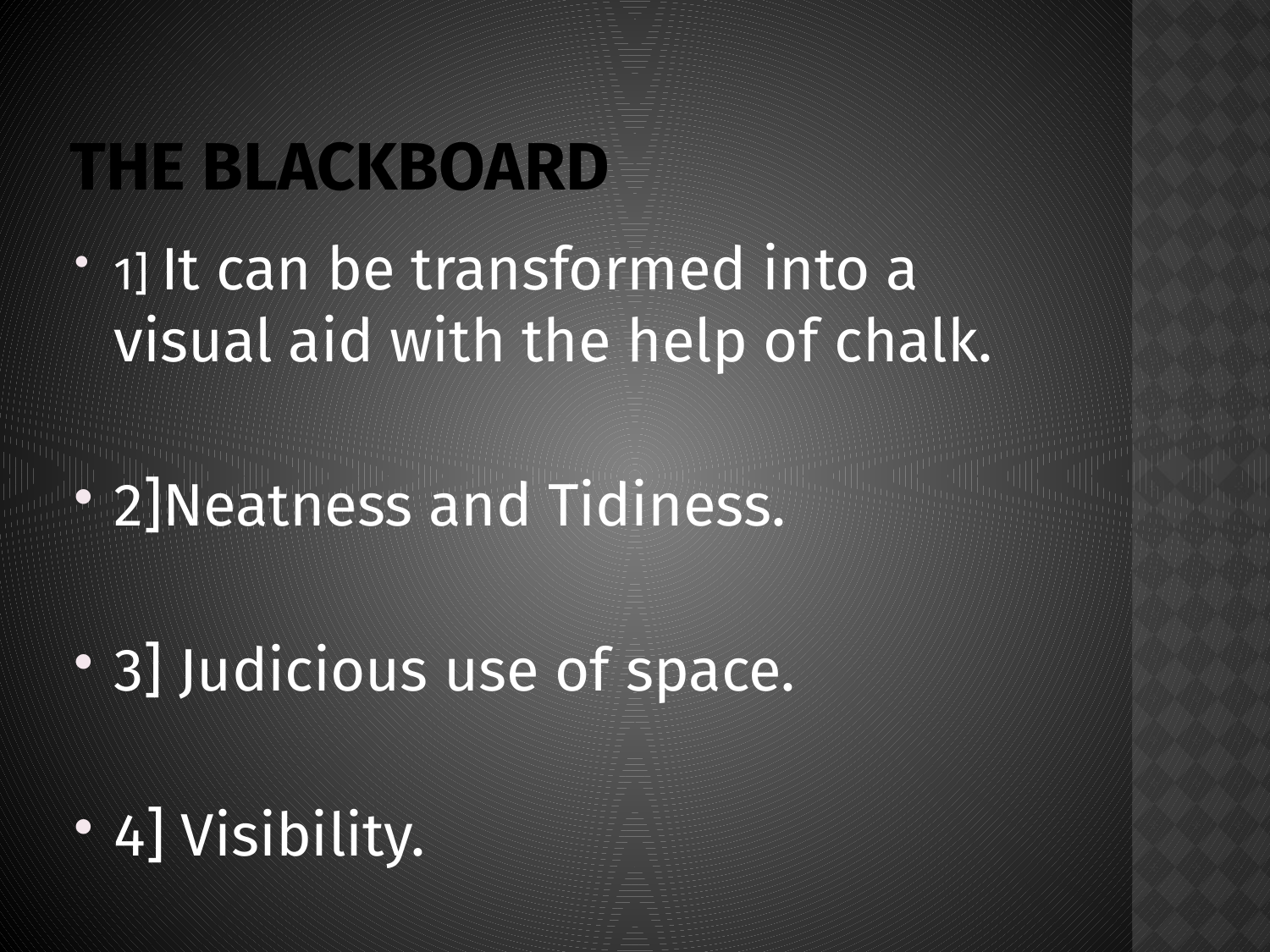

# THE BLACKBOARD
1] It can be transformed into a visual aid with the help of chalk.

2]Neatness and Tidiness.

3] Judicious use of space.

4] Visibility.